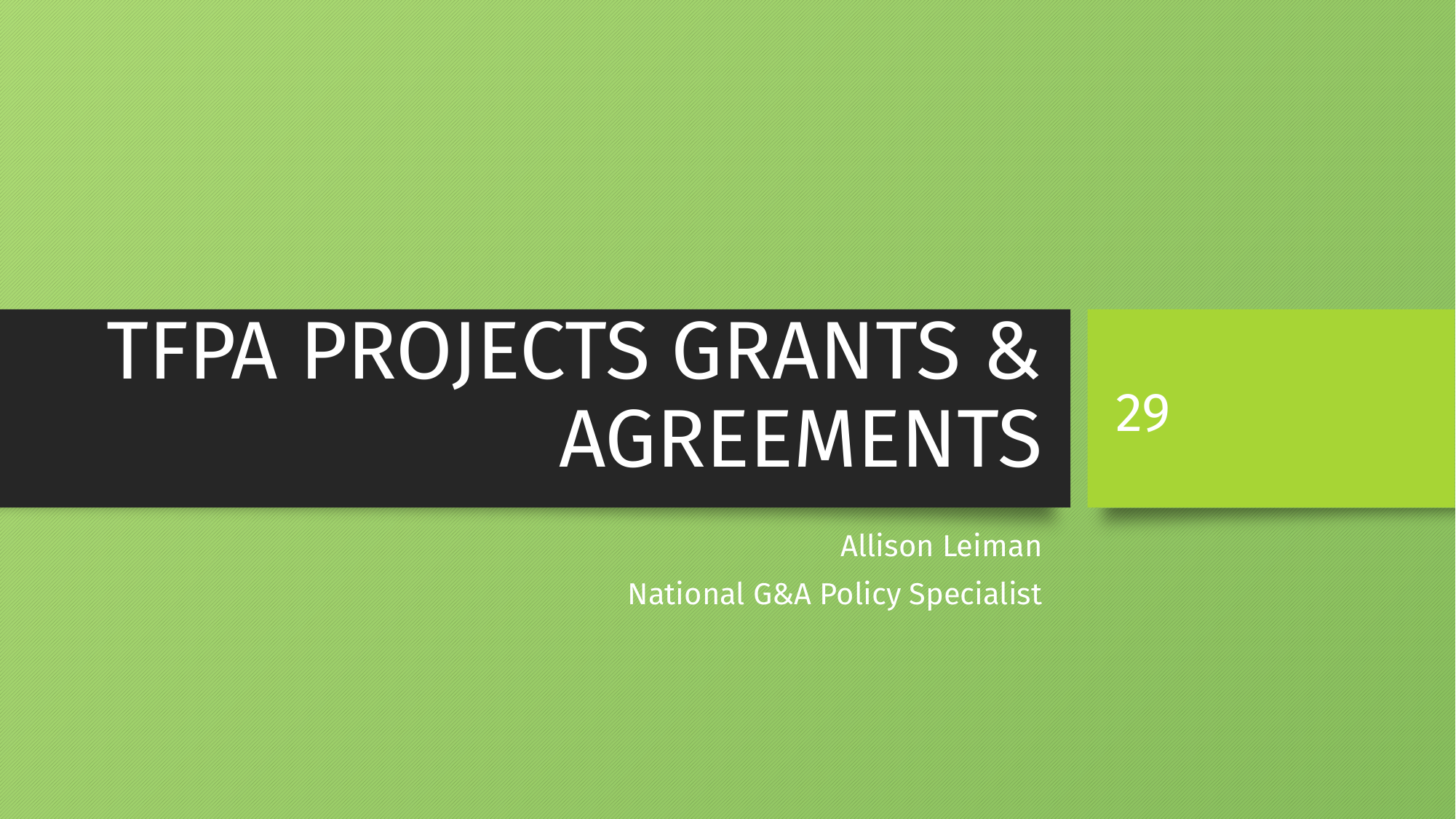

# TFPA PROJECTS GRANTS & AGREEMENTS
29
Allison Leiman
National G&A Policy Specialist